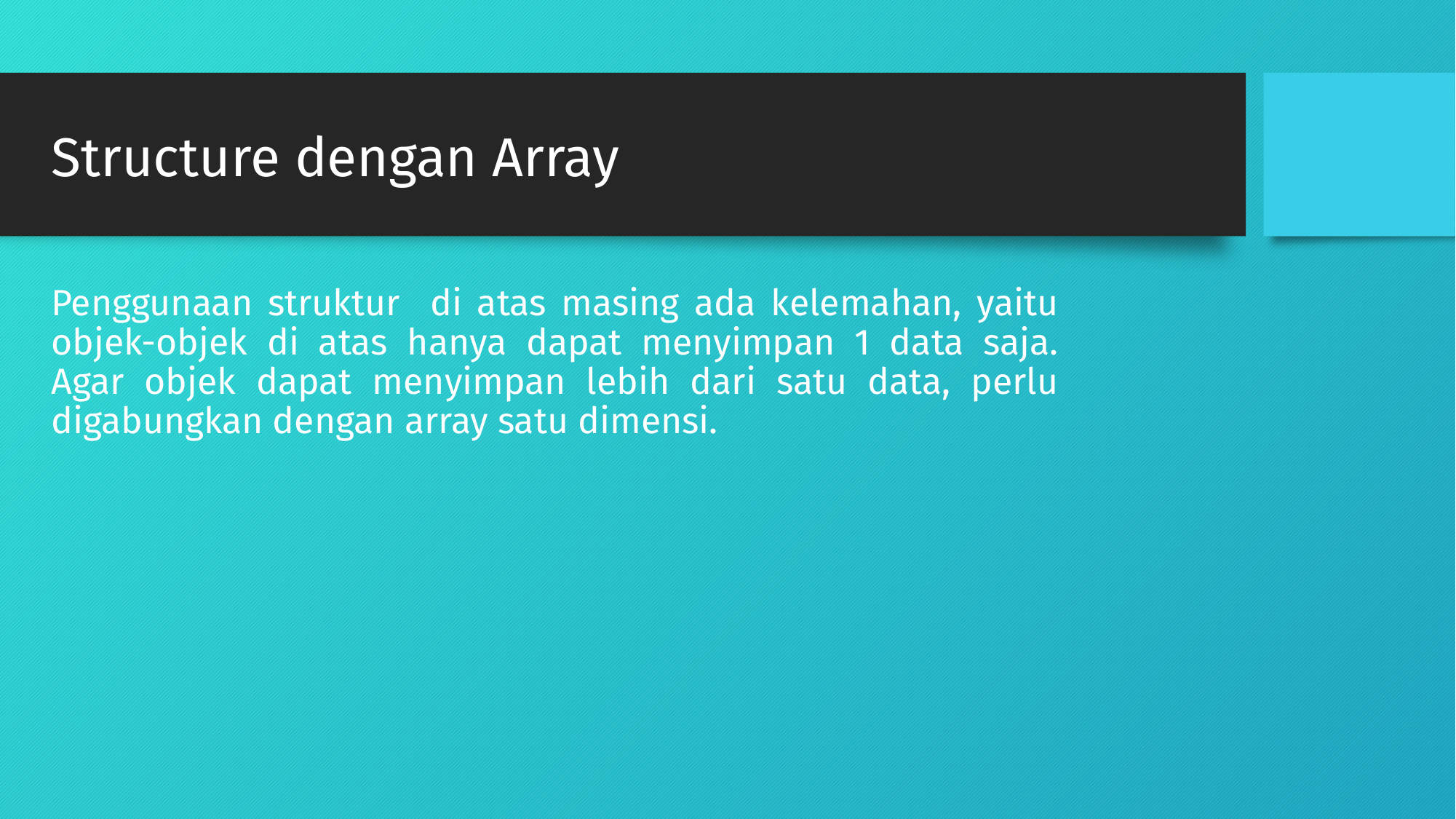

# Structure dengan Array
Penggunaan struktur  di atas masing ada kelemahan, yaitu objek-objek di atas hanya dapat menyimpan 1 data saja. Agar objek dapat menyimpan lebih dari satu data, perlu digabungkan dengan array satu dimensi.